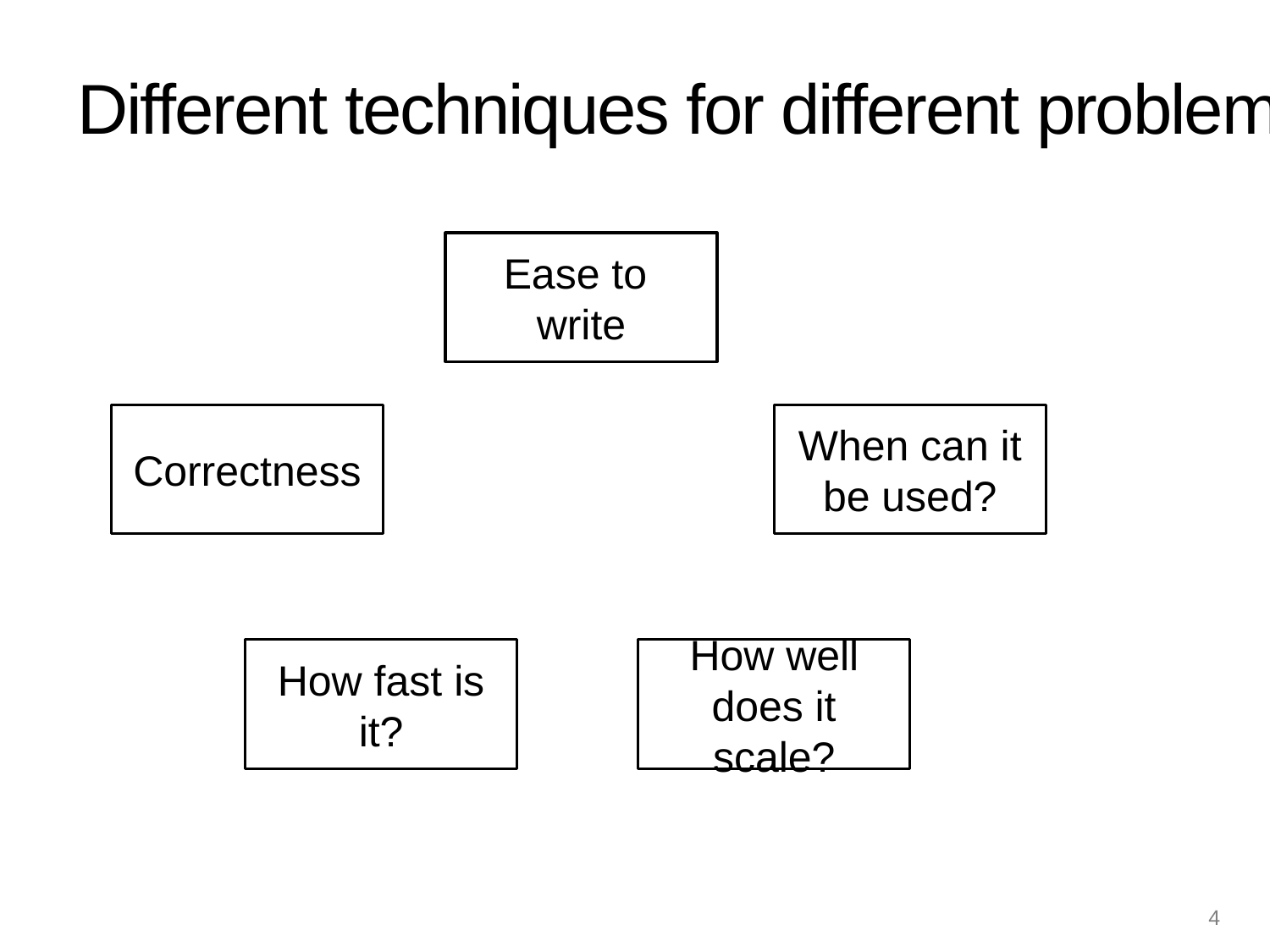

# Different techniques for different problems
Ease to
write
Correctness
When can it be used?
How fast is it?
How well does it scale?
4